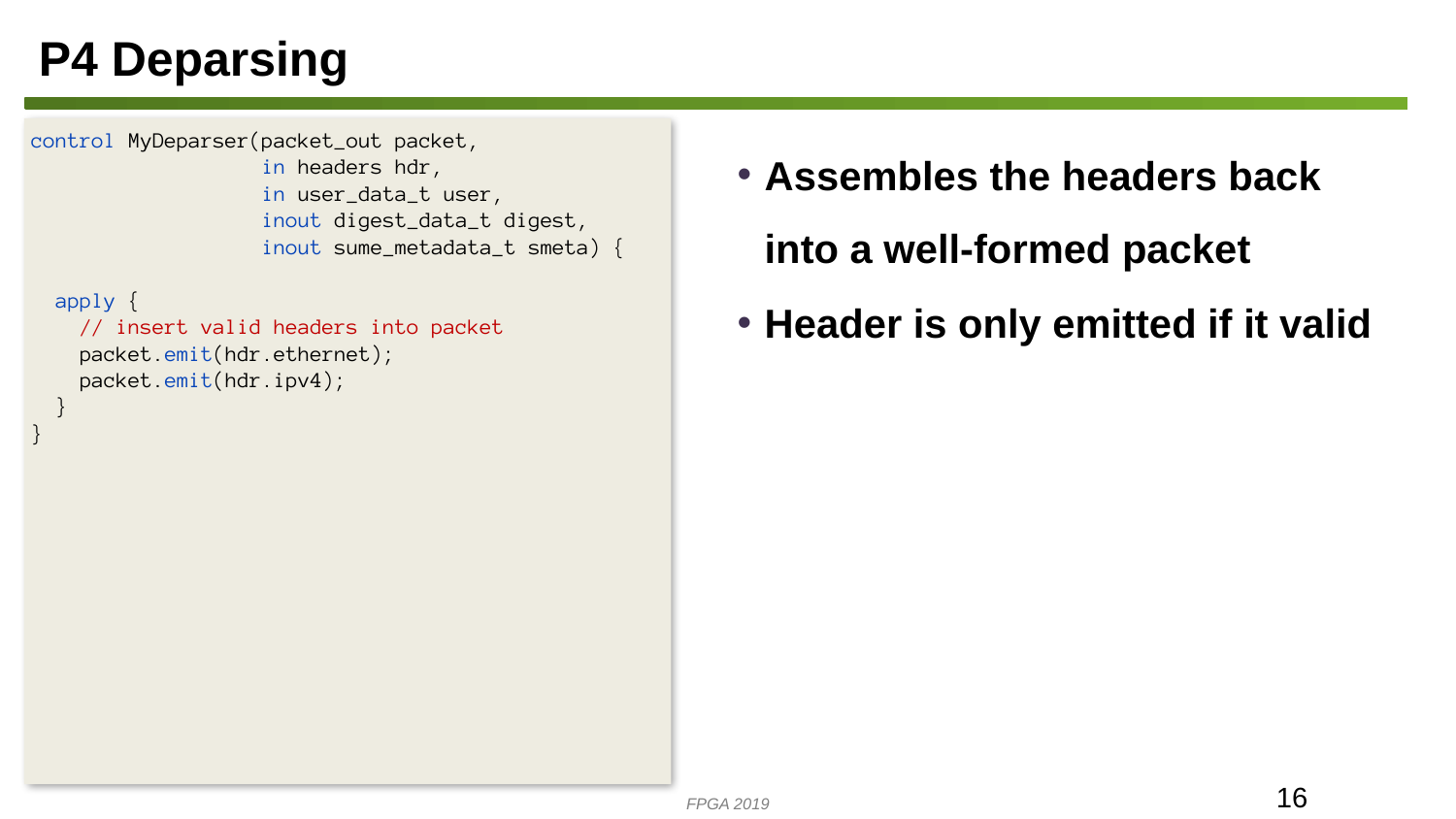

# P4 Deparsing
control MyDeparser(packet_out packet,
                   in headers hdr,
                   in user_data_t user,
                   inout digest_data_t digest,
                   inout sume_metadata_t smeta) {

  apply {
    // insert valid headers into packet
    packet.emit(hdr.ethernet);
    packet.emit(hdr.ipv4);
  }
}
Assembles the headers back into a well-formed packet
Header is only emitted if it valid

16